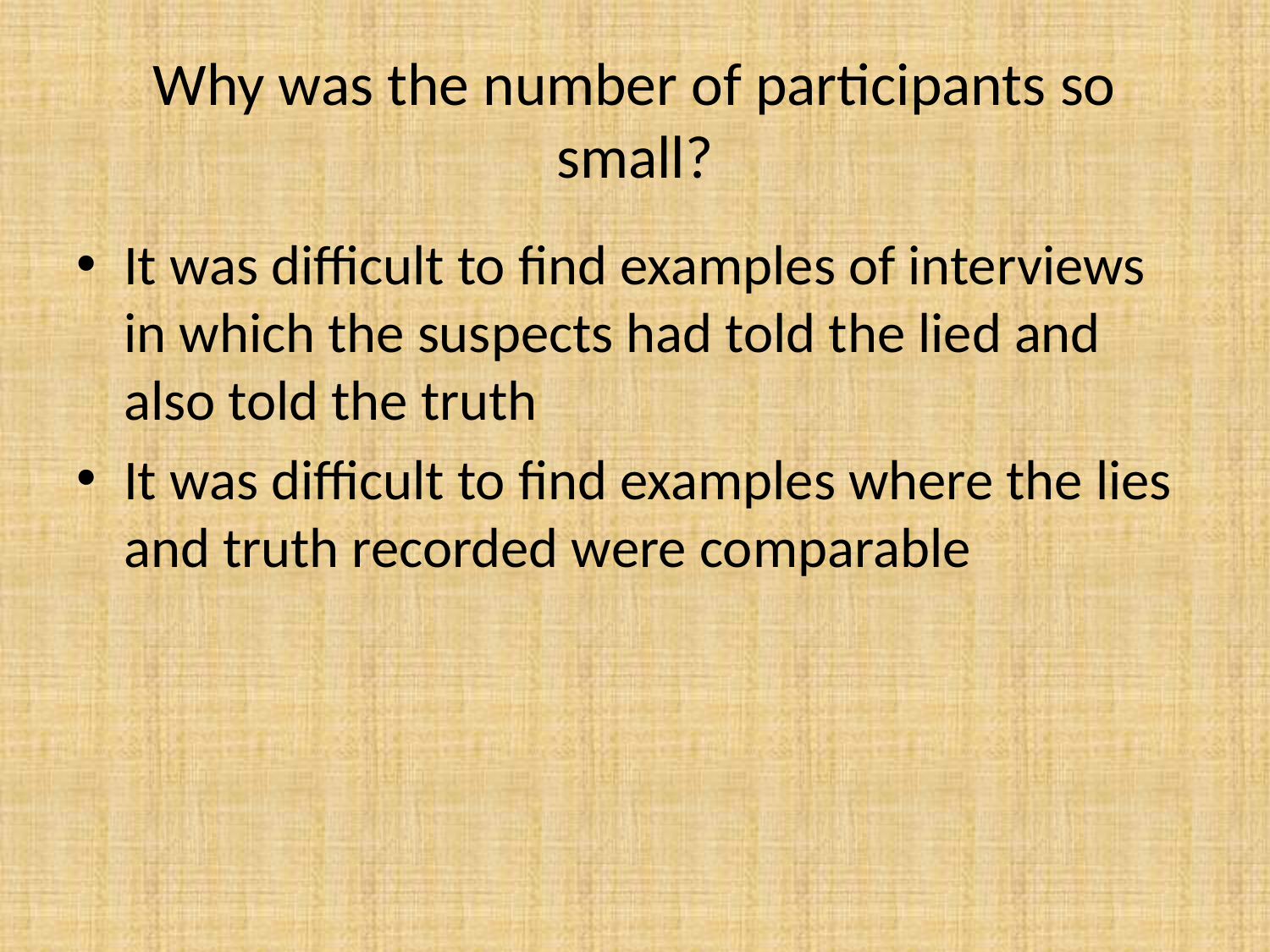

# Why was the number of participants so small?
It was difficult to find examples of interviews in which the suspects had told the lied and also told the truth
It was difficult to find examples where the lies and truth recorded were comparable